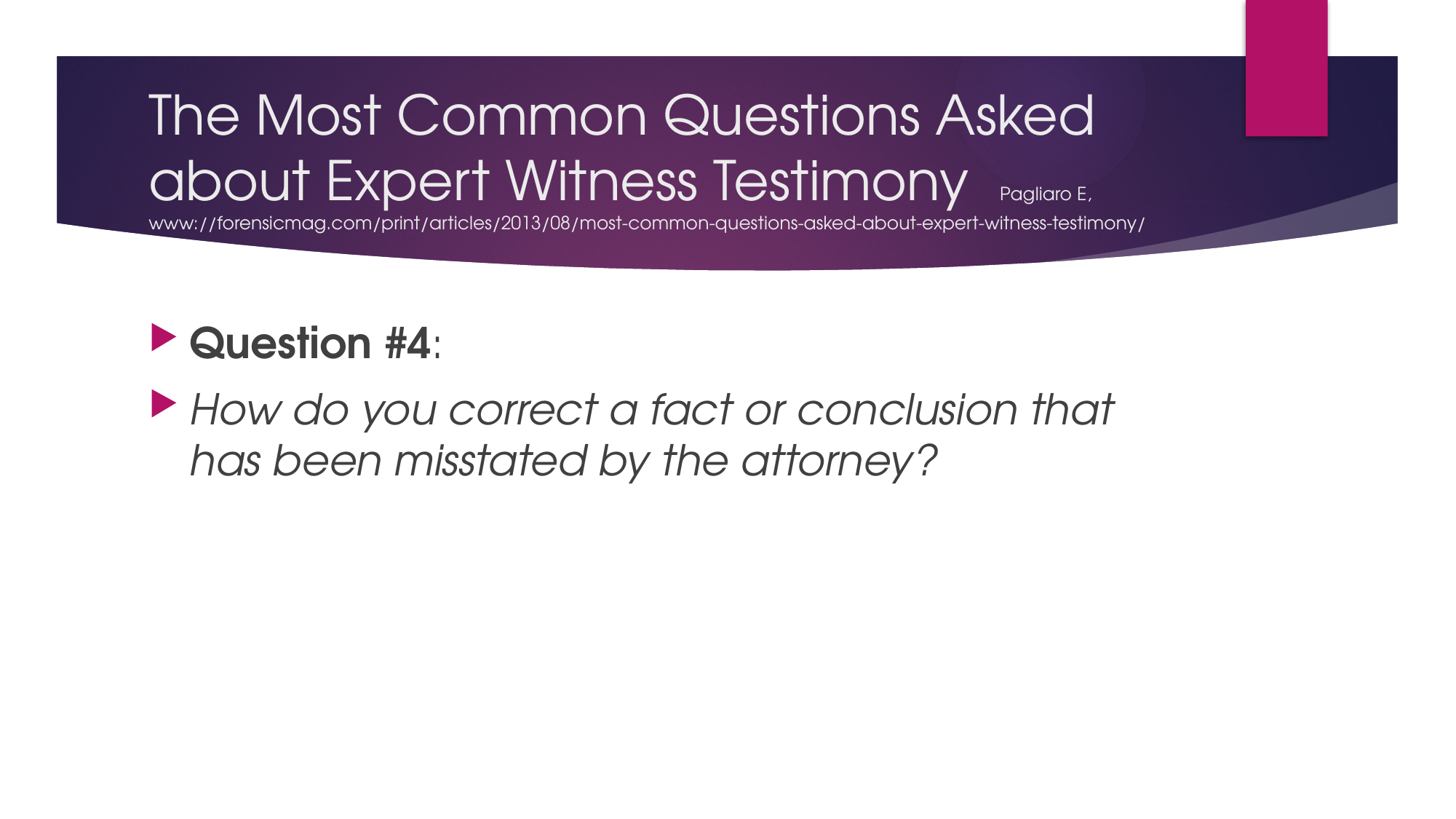

# The Most Common Questions Asked about Expert Witness Testimony  Pagliaro E, www://forensicmag.com/print/articles/2013/08/most-common-questions-asked-about-expert-witness-testimony/
Question #4:
How do you correct a fact or conclusion that has been misstated by the attorney?